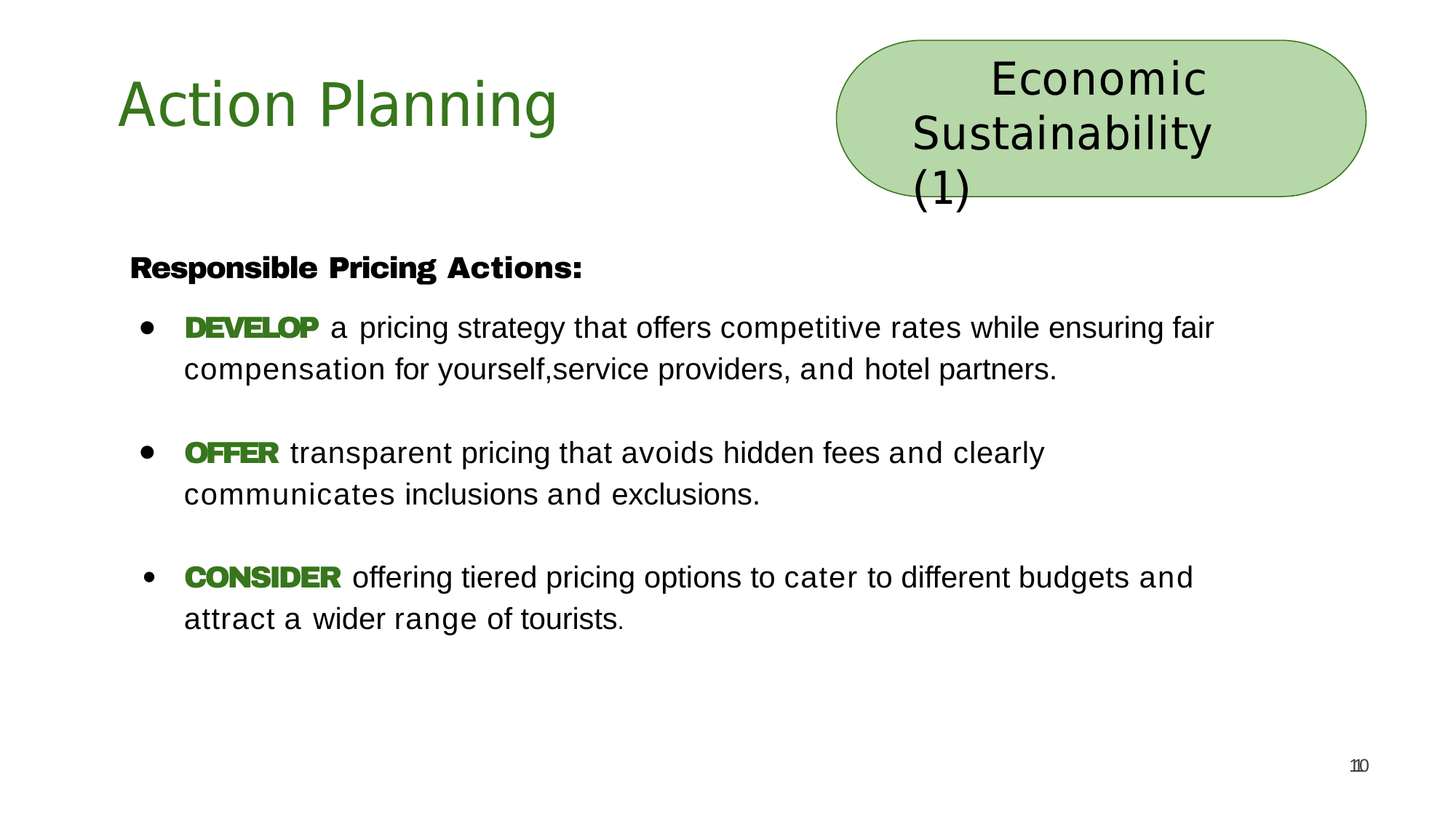

# Economic Sustainability (1)
Action Planning
Responsible Pricing Actions:
DEVELOP a pricing strategy that offers competitive rates while ensuring fair compensation for yourself,service providers, and hotel partners.
OFFER transparent pricing that avoids hidden fees and clearly communicates inclusions and exclusions.
CONSIDER offering tiered pricing options to cater to different budgets and attract a wider range of tourists.
110